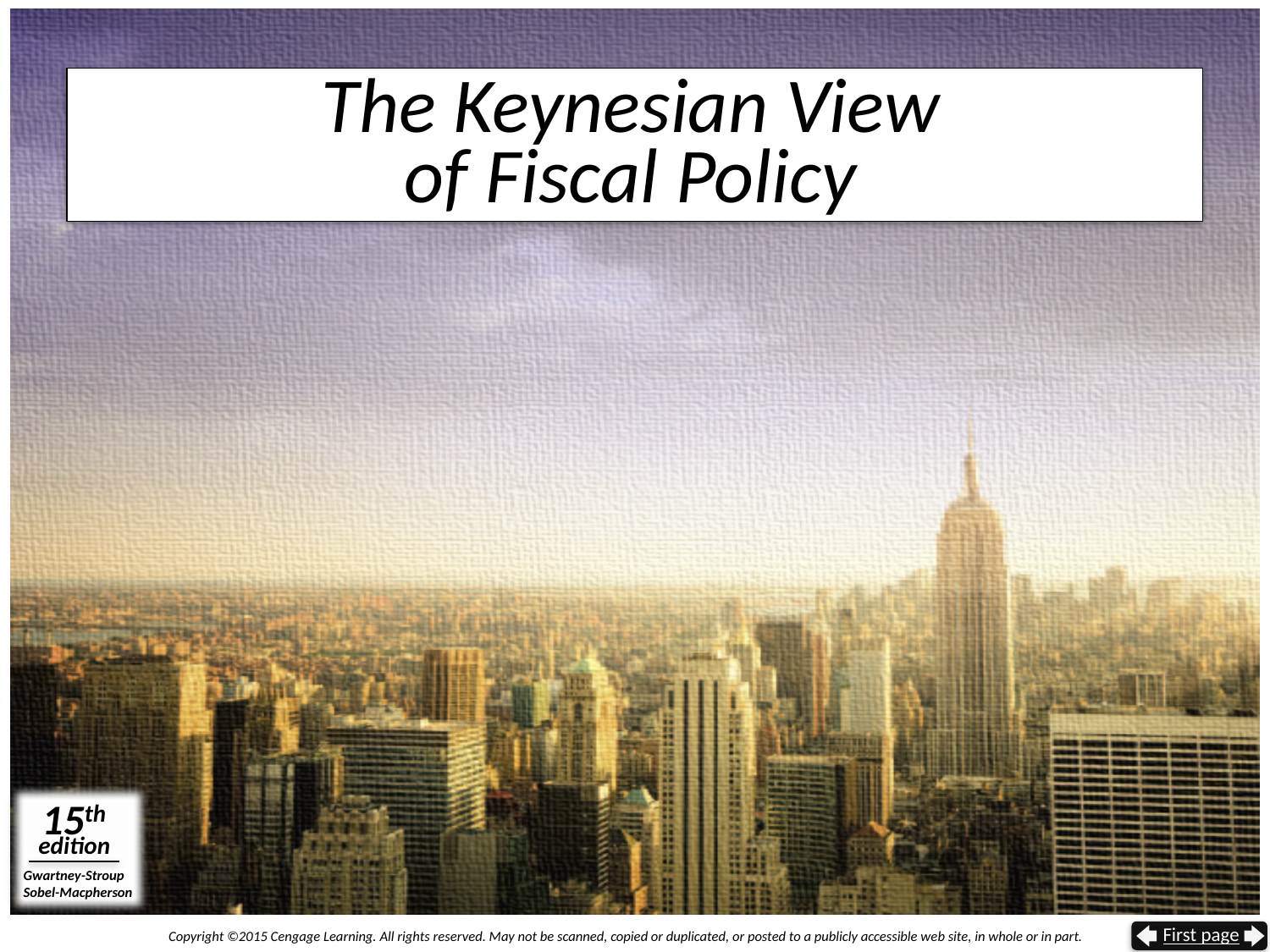

# The Keynesian View of Fiscal Policy